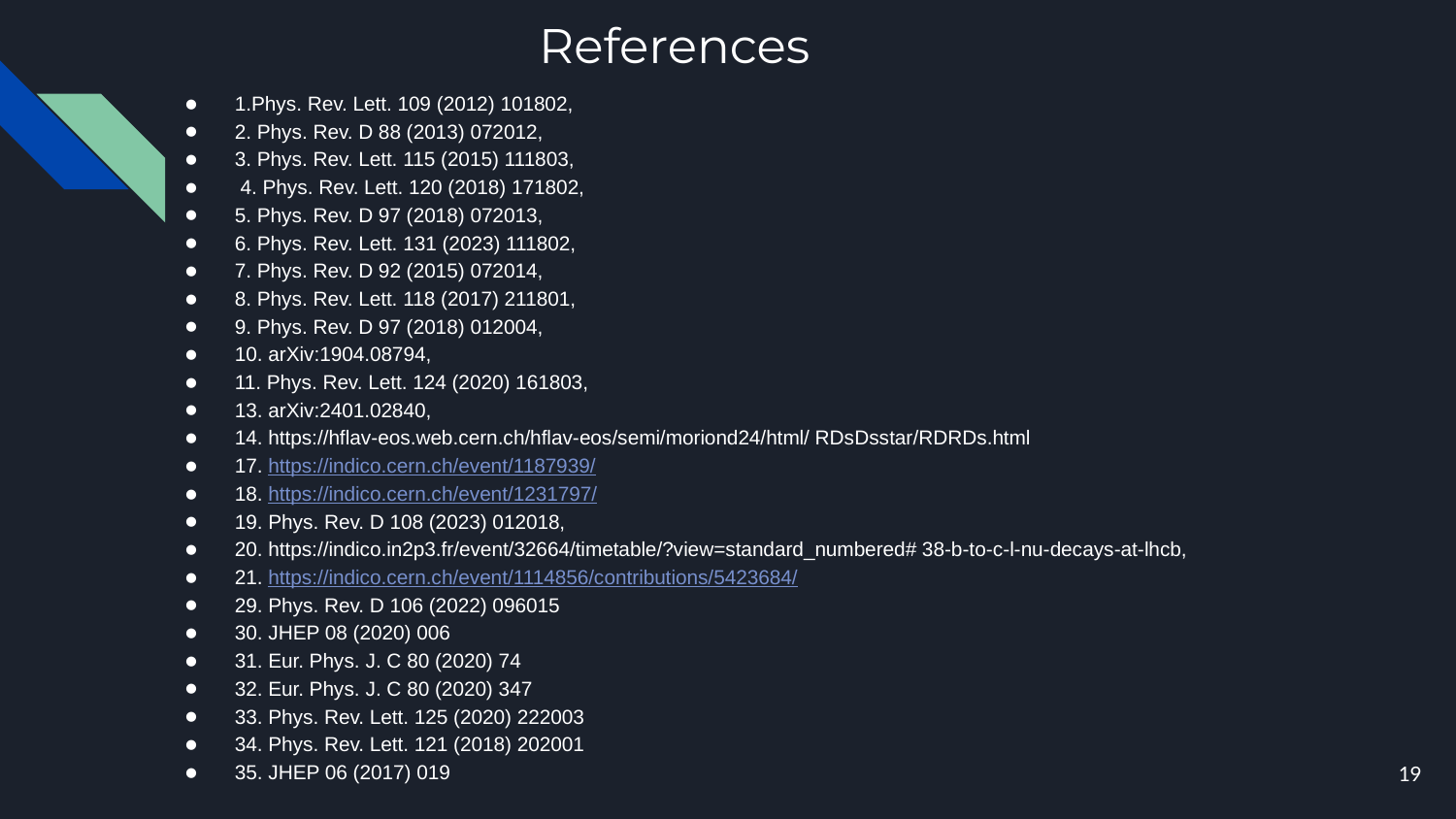

# References
1.Phys. Rev. Lett. 109 (2012) 101802,
2. Phys. Rev. D 88 (2013) 072012,
3. Phys. Rev. Lett. 115 (2015) 111803,
 4. Phys. Rev. Lett. 120 (2018) 171802,
5. Phys. Rev. D 97 (2018) 072013,
6. Phys. Rev. Lett. 131 (2023) 111802,
7. Phys. Rev. D 92 (2015) 072014,
8. Phys. Rev. Lett. 118 (2017) 211801,
9. Phys. Rev. D 97 (2018) 012004,
10. arXiv:1904.08794,
11. Phys. Rev. Lett. 124 (2020) 161803,
13. arXiv:2401.02840,
14. https://hflav-eos.web.cern.ch/hflav-eos/semi/moriond24/html/ RDsDsstar/RDRDs.html
17. https://indico.cern.ch/event/1187939/
18. https://indico.cern.ch/event/1231797/
19. Phys. Rev. D 108 (2023) 012018,
20. https://indico.in2p3.fr/event/32664/timetable/?view=standard_numbered# 38-b-to-c-l-nu-decays-at-lhcb,
21. https://indico.cern.ch/event/1114856/contributions/5423684/
29. Phys. Rev. D 106 (2022) 096015
30. JHEP 08 (2020) 006
31. Eur. Phys. J. C 80 (2020) 74
32. Eur. Phys. J. C 80 (2020) 347
33. Phys. Rev. Lett. 125 (2020) 222003
34. Phys. Rev. Lett. 121 (2018) 202001
35. JHEP 06 (2017) 019

19